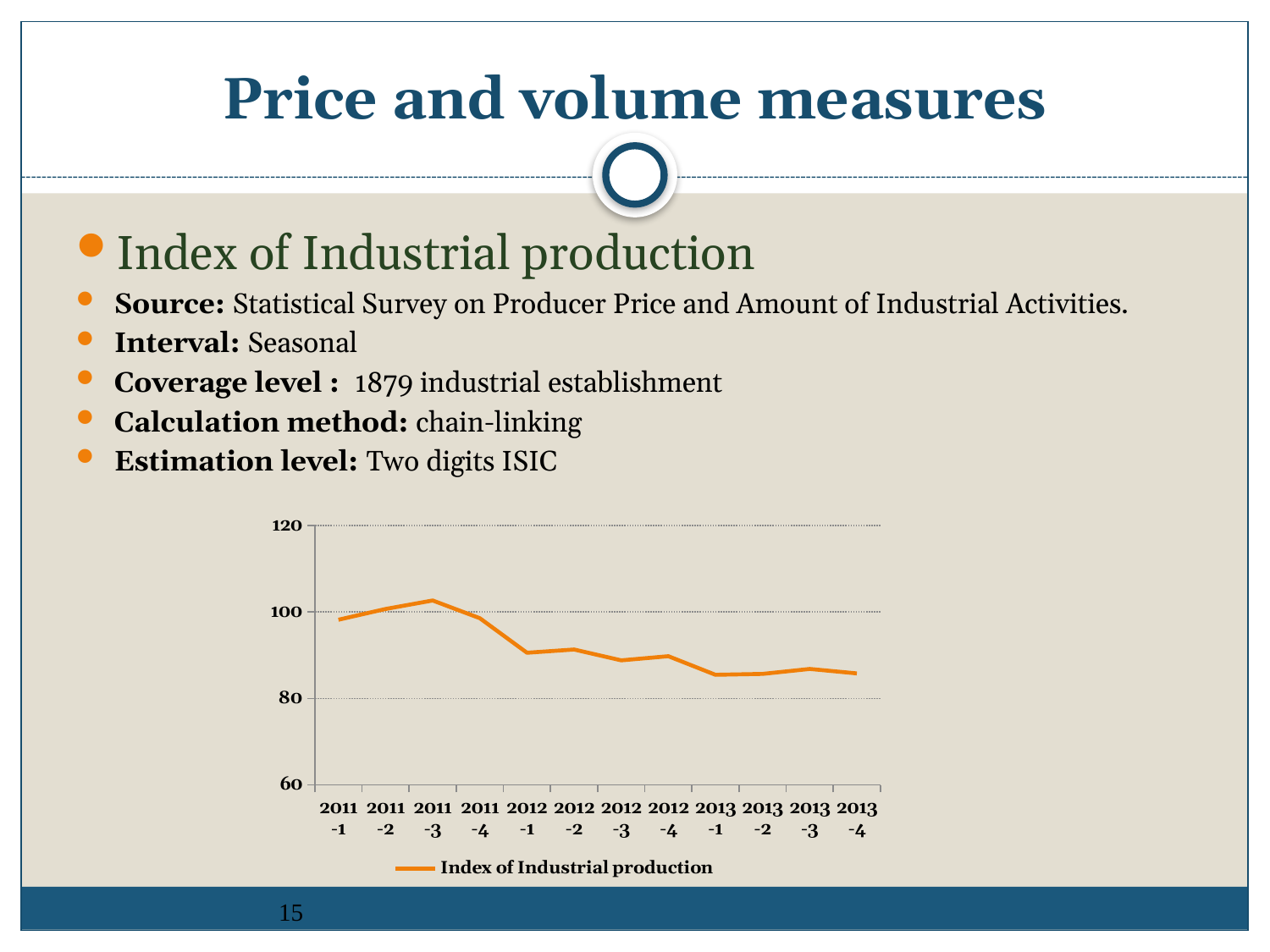

# Price and volume measures
Index of Industrial production
Source: Statistical Survey on Producer Price and Amount of Industrial Activities.
Interval: Seasonal
Coverage level :  1879 industrial establishment
Calculation method: chain-linking
Estimation level: Two digits ISIC

### Chart

| Category | Index of Industrial production  |
|---|---|
| 2011-1 | 98.18253111538729 |
| 2011-2 | 100.66150016731896 |
| 2011-3 | 102.63117267452654 |
| 2011-4 | 98.52479604276715 |
| 2012-1 | 90.54790051998381 |
| 2012-2 | 91.29344424973459 |
| 2012-3 | 88.79715289578532 |
| 2012-4 | 89.74899257072717 |
| 2013-1 | 85.45348245771595 |
| 2013-2 | 85.66774464099834 |
| 2013-3 | 86.81239039769413 |
| 2013-4 | 85.78154726723851 |
15